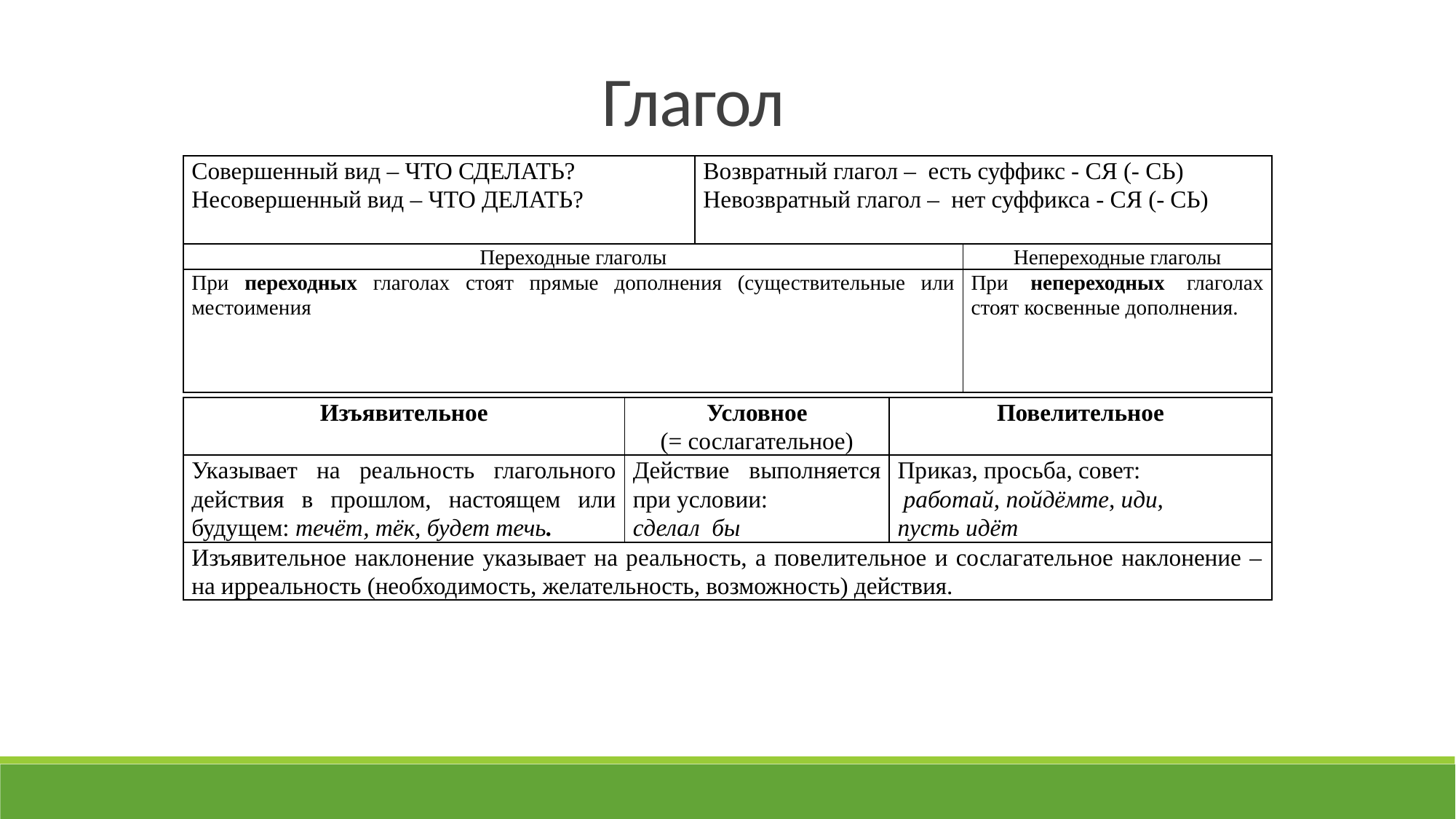

Глагол
| Совершенный вид – ЧТО СДЕЛАТЬ? Несовершенный вид – ЧТО ДЕЛАТЬ? | Возвратный глагол – есть суффикс - СЯ (- СЬ) Невозвратный глагол – нет суффикса - СЯ (- СЬ) |
| --- | --- |
| Переходные глаголы | Непереходные глаголы |
| --- | --- |
| При переходных глаголах стоят прямые дополнения (существительные или местоимения | При непереходных глаголах стоят косвенные дополнения. |
| Изъявительное | Условное (= сослагательное) | Повелительное |
| --- | --- | --- |
| Указывает на реальность глагольного действия в прошлом, настоящем или будущем: течёт, тёк, будет течь. | Действие выполняется при условии: сделал бы | Приказ, просьба, совет: работай, пойдёмте, иди, пусть идёт |
| Изъявительное наклонение указывает на реальность, а повелительное и сослагательное наклонение – на ирреальность (необходимость, желательность, возможность) действия. |  |  |